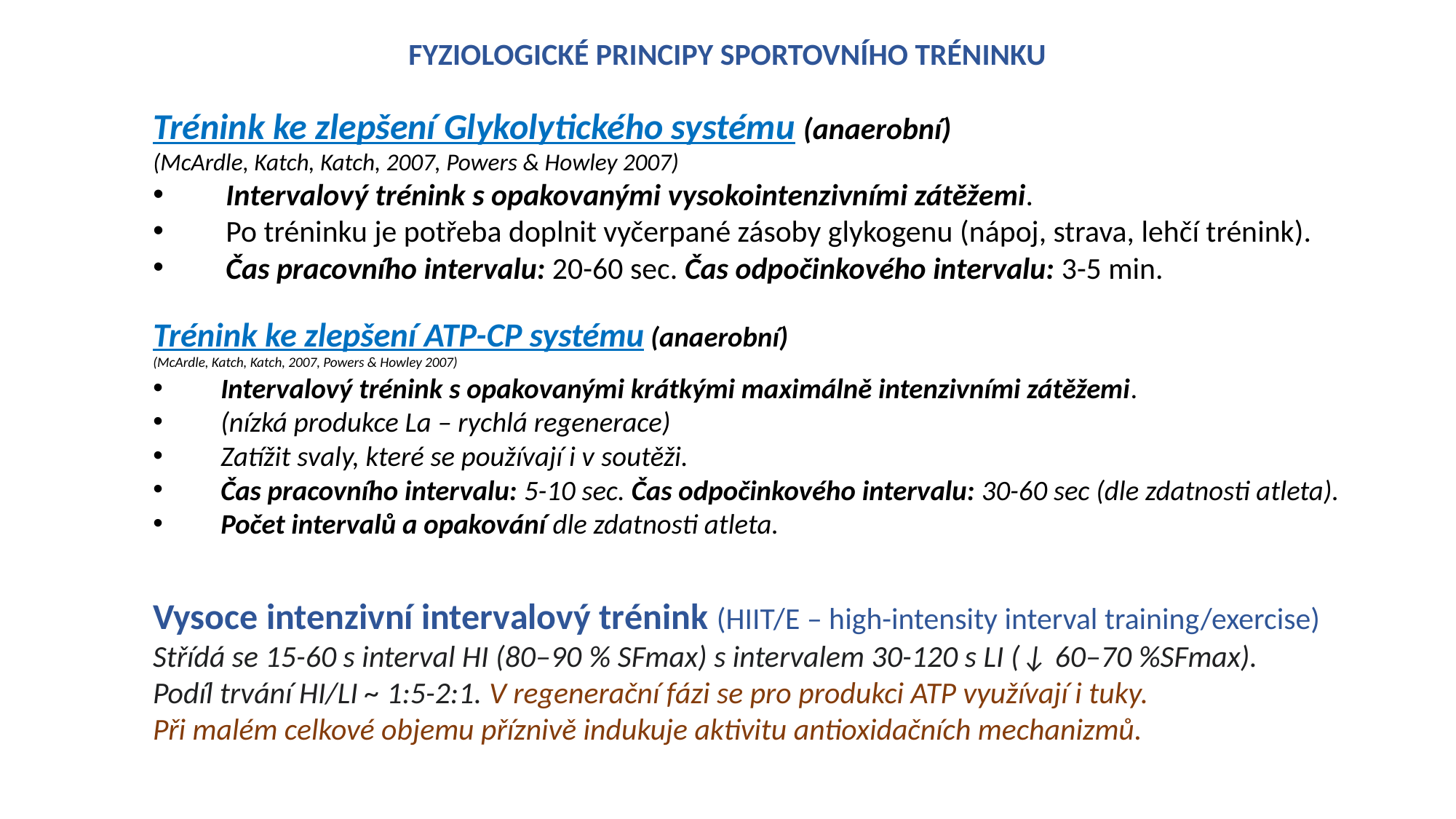

FYZIOLOGICKÉ PRINCIPY SPORTOVNÍHO TRÉNINKU
Trénink ke zlepšení Glykolytického systému (anaerobní)
(McArdle, Katch, Katch, 2007, Powers & Howley 2007)
Intervalový trénink s opakovanými vysokointenzivními zátěžemi.
Po tréninku je potřeba doplnit vyčerpané zásoby glykogenu (nápoj, strava, lehčí trénink).
Čas pracovního intervalu: 20-60 sec. Čas odpočinkového intervalu: 3-5 min.
Trénink ke zlepšení ATP-CP systému (anaerobní)
(McArdle, Katch, Katch, 2007, Powers & Howley 2007)
Intervalový trénink s opakovanými krátkými maximálně intenzivními zátěžemi.
(nízká produkce La – rychlá regenerace)
Zatížit svaly, které se používají i v soutěži.
Čas pracovního intervalu: 5-10 sec. Čas odpočinkového intervalu: 30-60 sec (dle zdatnosti atleta).
Počet intervalů a opakování dle zdatnosti atleta.
Vysoce intenzivní intervalový trénink (HIIT/E – high-intensity interval training/exercise)
Střídá se 15-60 s interval HI (80–90 % SFmax) s intervalem 30-120 s LI (↓ 60–70 %SFmax).
Podíl trvání HI/LI ~ 1:5-2:1. V regenerační fázi se pro produkci ATP využívají i tuky.
Při malém celkové objemu příznivě indukuje aktivitu antioxidačních mechanizmů.